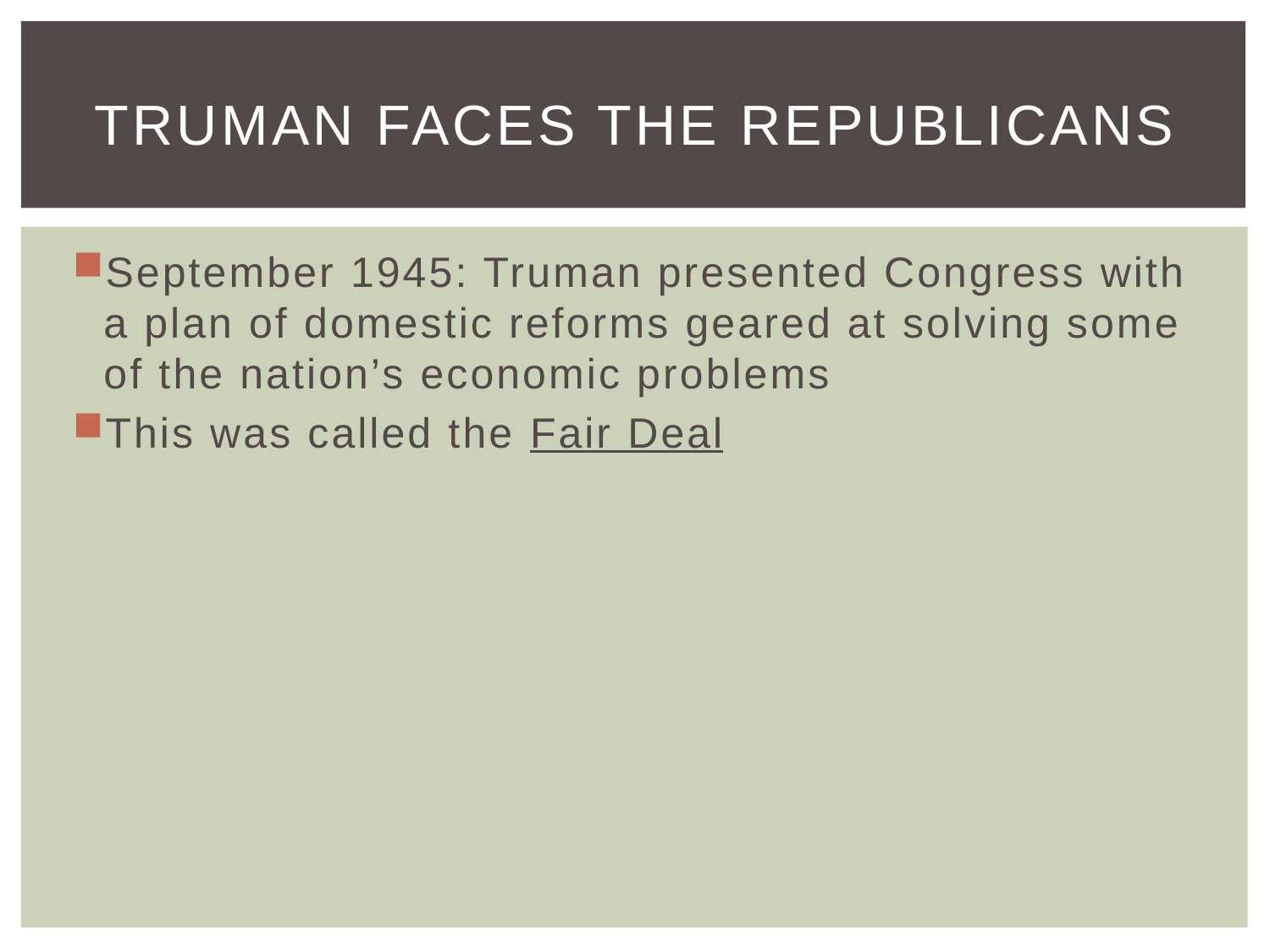

# Truman Faces the Republicans
September 1945: Truman presented Congress with a plan of domestic reforms geared at solving some of the nation’s economic problems
This was called the Fair Deal